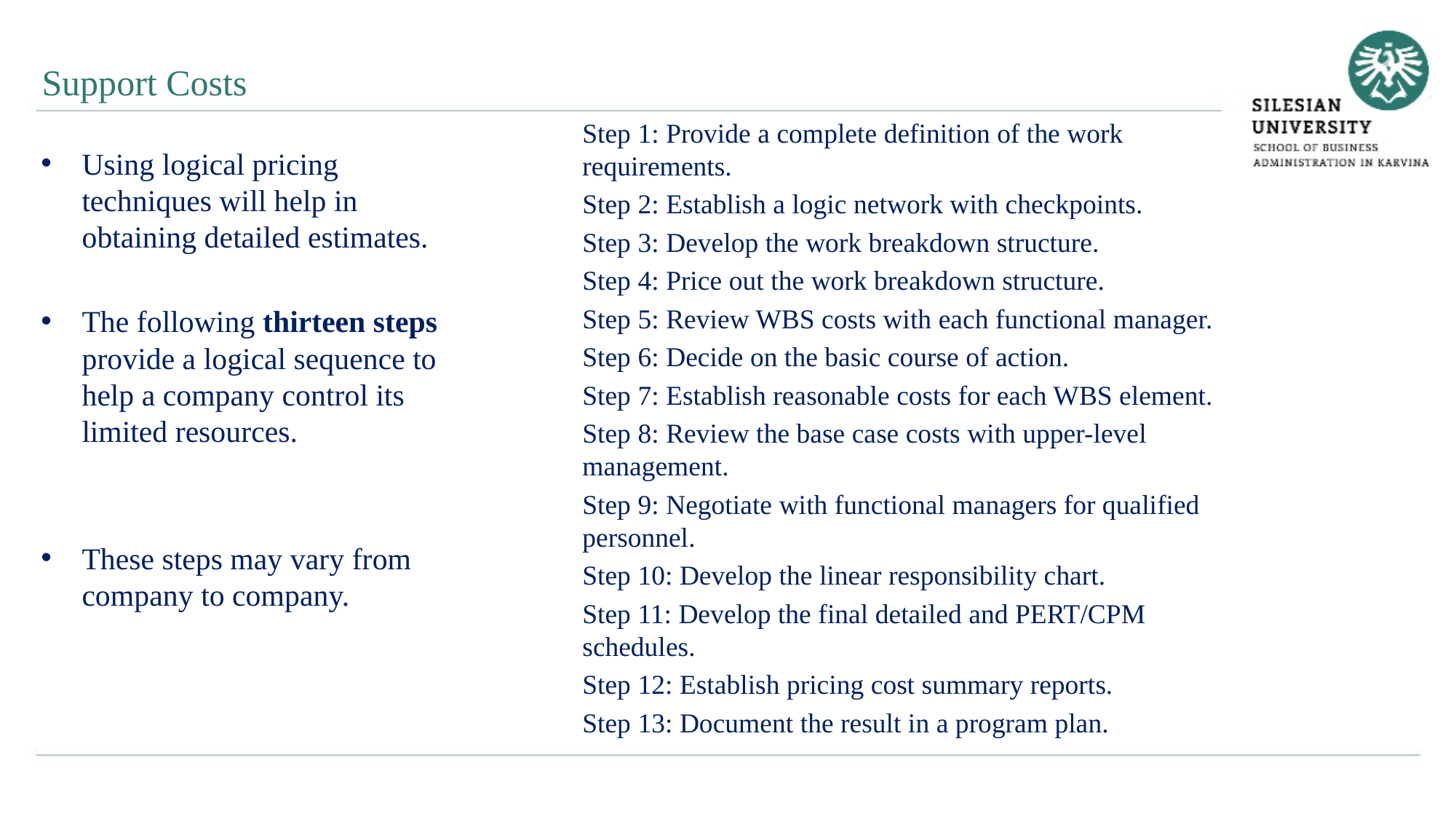

Support Costs
Step 1: Provide a complete definition of the work requirements.
Step 2: Establish a logic network with checkpoints.
Step 3: Develop the work breakdown structure.
Step 4: Price out the work breakdown structure.
Step 5: Review WBS costs with each functional manager.
Step 6: Decide on the basic course of action.
Step 7: Establish reasonable costs for each WBS element.
Step 8: Review the base case costs with upper-level management.
Step 9: Negotiate with functional managers for qualified personnel.
Step 10: Develop the linear responsibility chart.
Step 11: Develop the final detailed and PERT/CPM schedules.
Step 12: Establish pricing cost summary reports.
Step 13: Document the result in a program plan.
Using logical pricing techniques will help in obtaining detailed estimates.

The following thirteen steps provide a logical sequence to help a company control its limited resources.

These steps may vary from company to company.